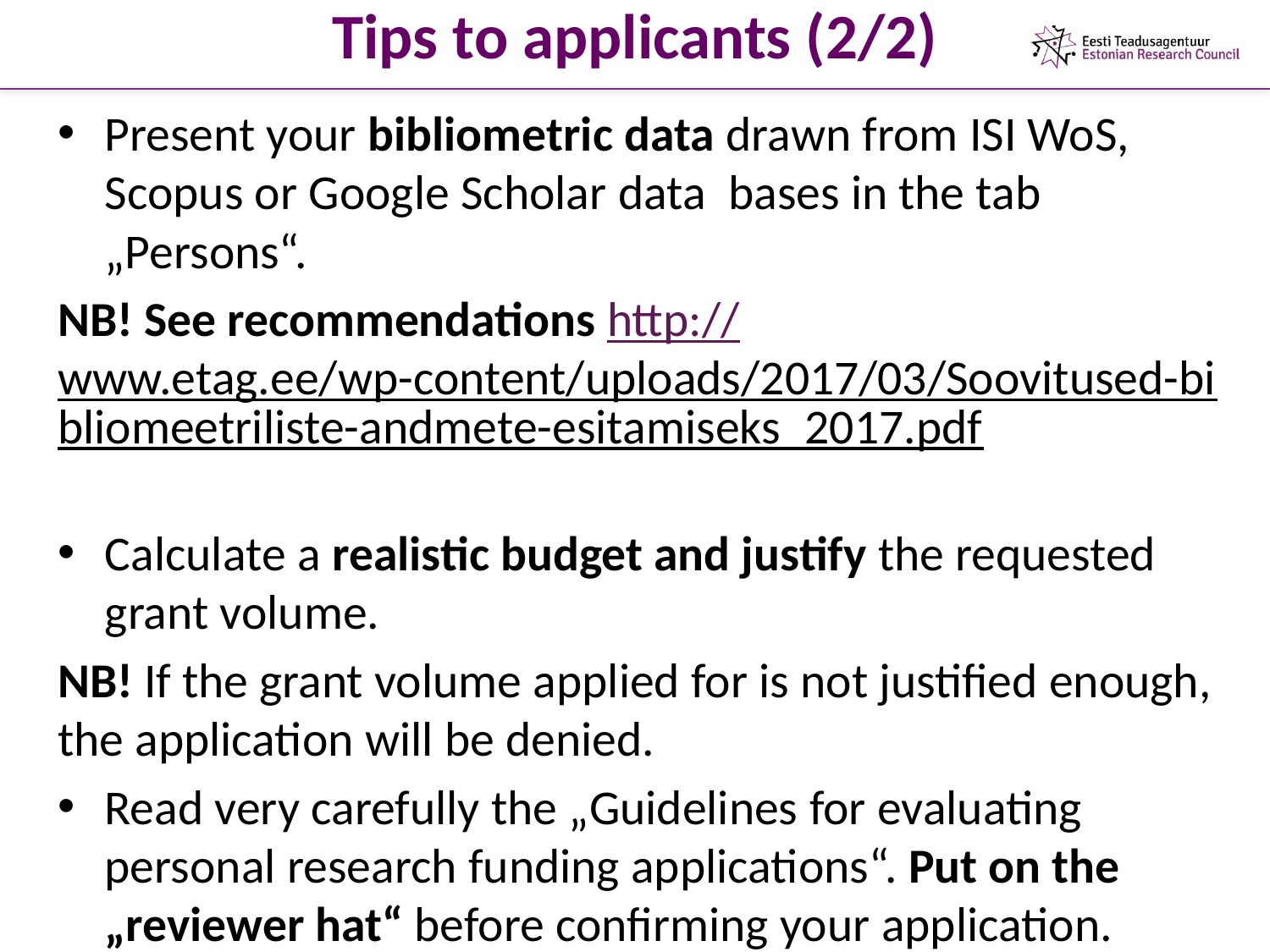

# Tips to applicants (2/2)
Present your bibliometric data drawn from ISI WoS, Scopus or Google Scholar data  bases in the tab „Persons“.
NB! See recommendations http://www.etag.ee/wp-content/uploads/2017/03/Soovitused-bibliomeetriliste-andmete-esitamiseks_2017.pdf
Calculate a realistic budget and justify the requested grant volume.
NB! If the grant volume applied for is not justified enough, the application will be denied.
Read very carefully the „Guidelines for evaluating personal research funding applications“. Put on the „reviewer hat“ before confirming your application.